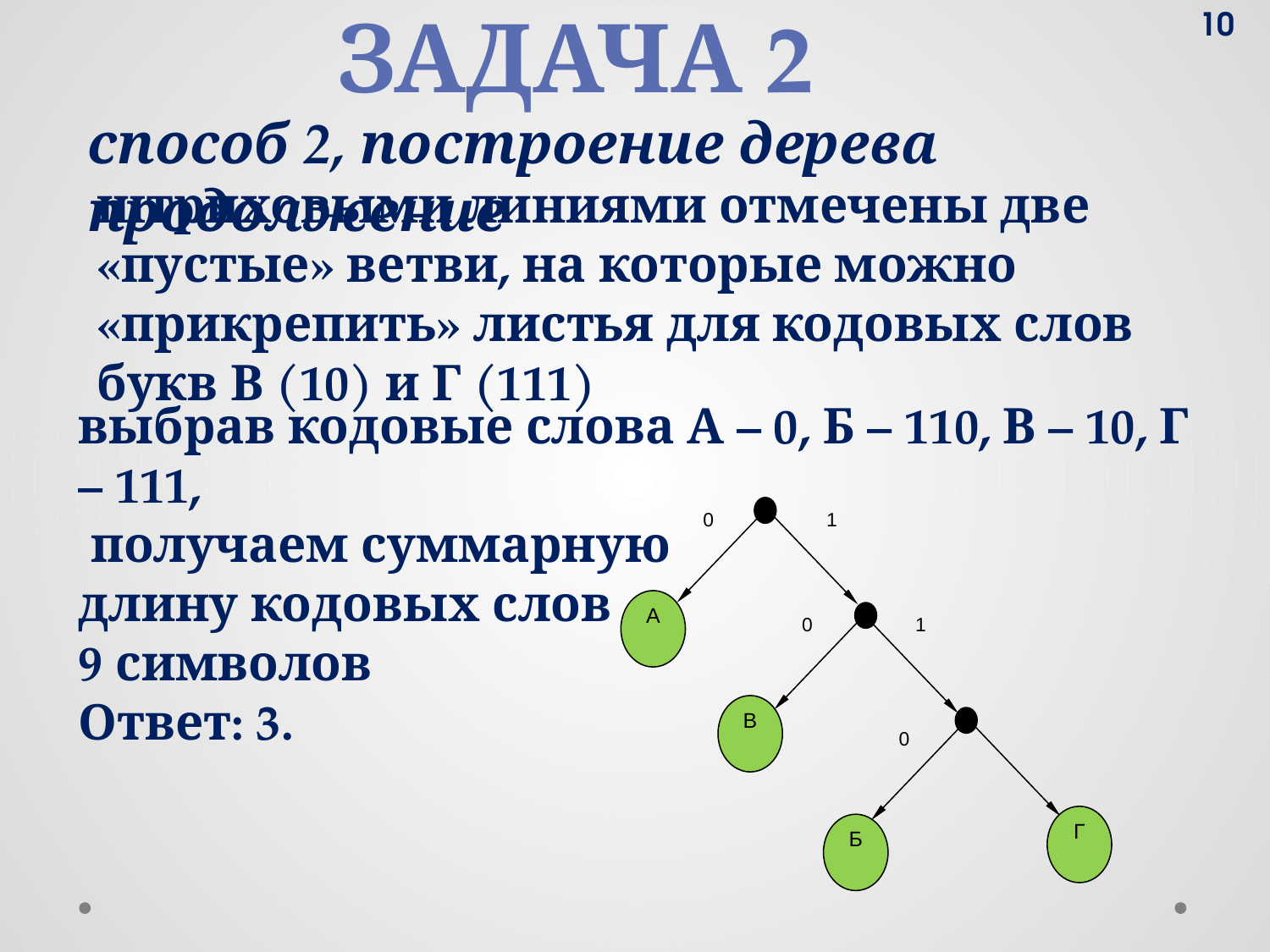

10
Задача 2
способ 2, построение дерева продолжение
штриховыми линиями отмечены две «пустые» ветви, на которые можно «прикрепить» листья для кодовых слов букв В (10) и Г (111)

выбрав кодовые слова А – 0, Б – 110, В – 10, Г – 111,
 получаем суммарную
длину кодовых слов
9 символов
Ответ: 3.

0
1

А

0
1

В

0

Г
Б